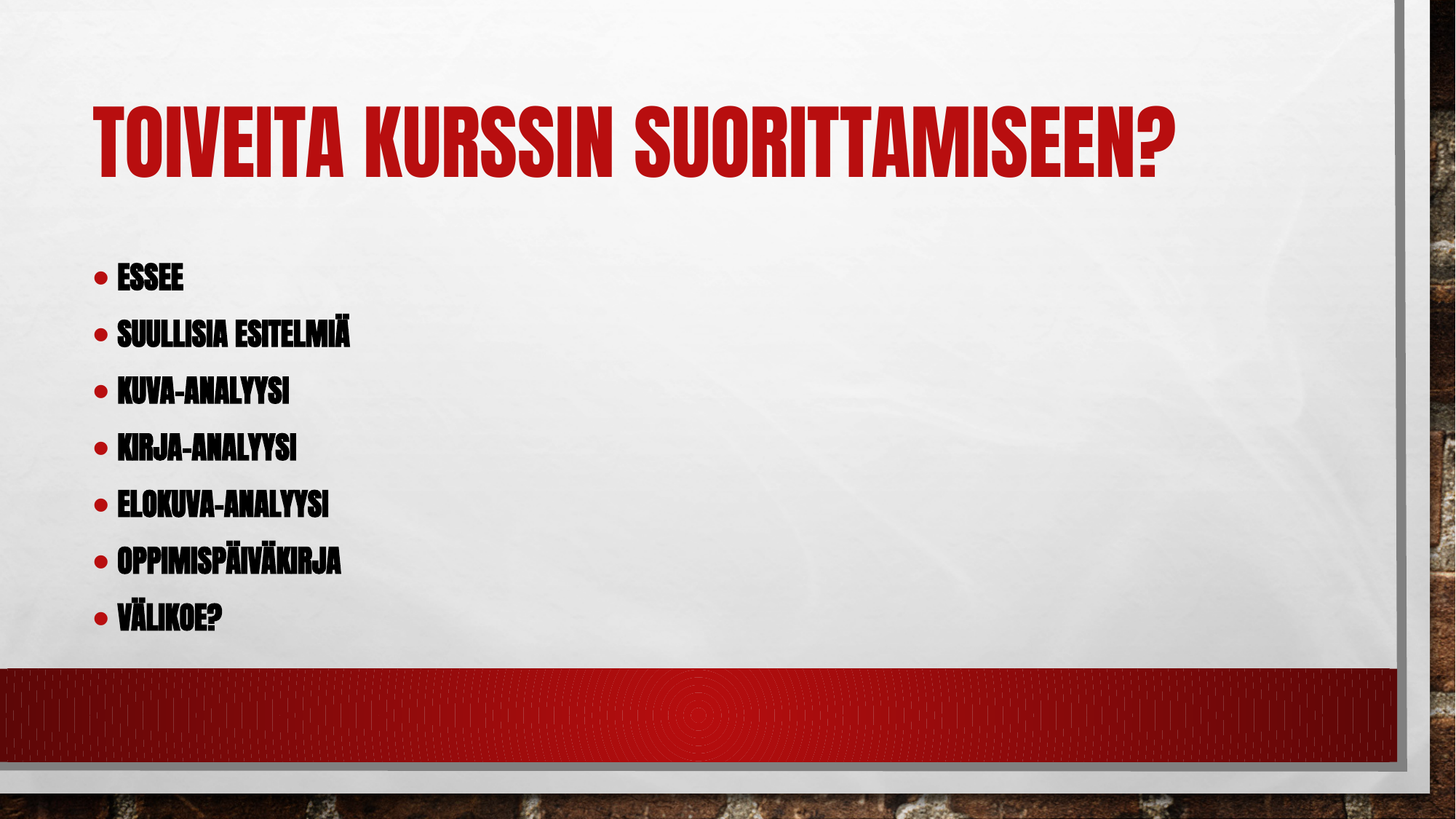

# Toiveita kurssin suorittamiseen?
Essee
Suullisia esitelmiä
Kuva-analyysi
Kirja-analyysi
Elokuva-analyysi
Oppimispäiväkirja
Välikoe?